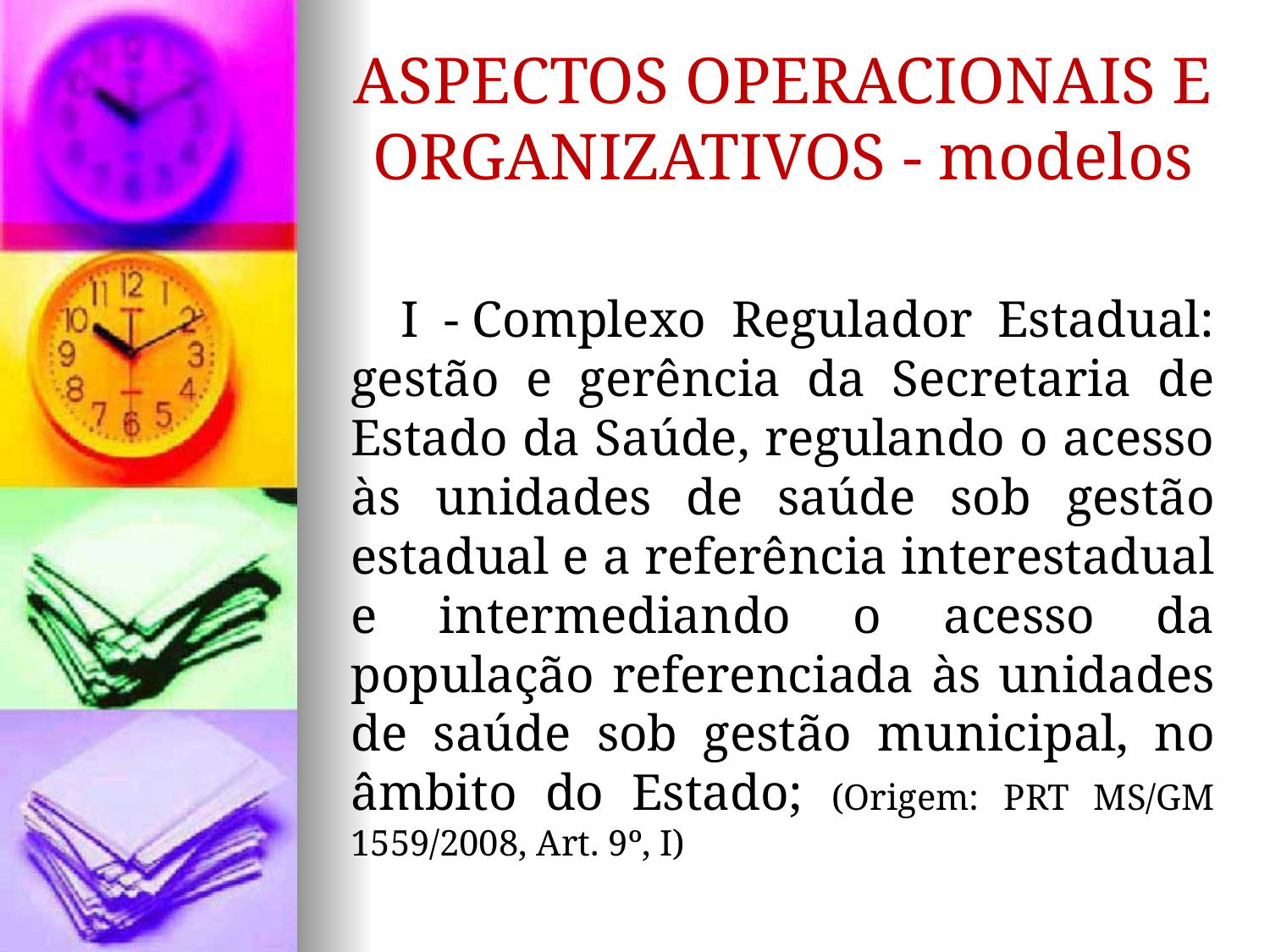

ASPECTOS OPERACIONAIS E ORGANIZATIVOS - modelos

I - Complexo Regulador Estadual: gestão e gerência da Secretaria de Estado da Saúde, regulando o acesso às unidades de saúde sob gestão estadual e a referência interestadual e intermediando o acesso da população referenciada às unidades de saúde sob gestão municipal, no âmbito do Estado; (Origem: PRT MS/GM 1559/2008, Art. 9º, I)